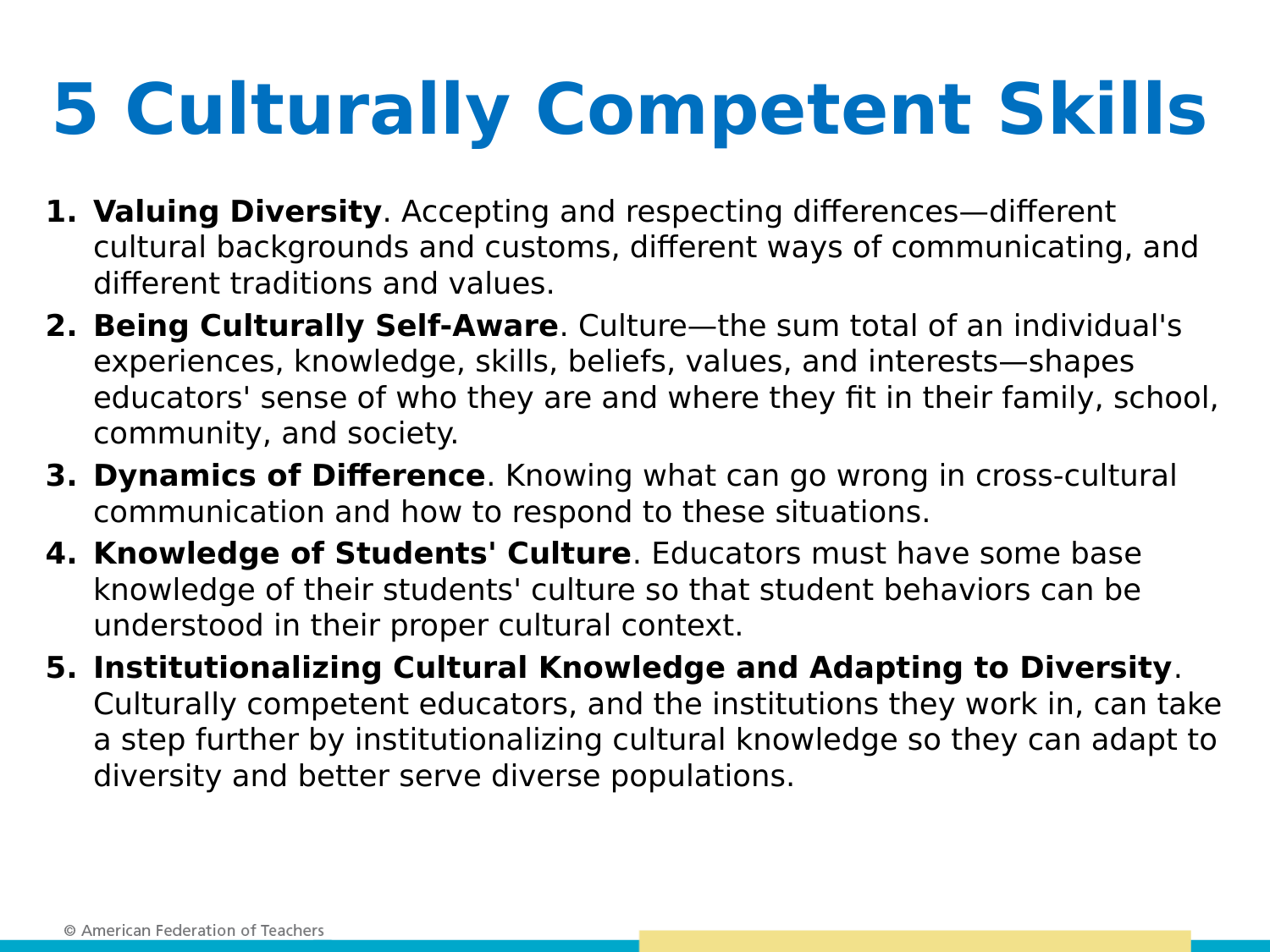

# 5 Culturally Competent Skills
Valuing Diversity. Accepting and respecting differences—different cultural backgrounds and customs, different ways of communicating, and different traditions and values.
Being Culturally Self-Aware. Culture—the sum total of an individual's experiences, knowledge, skills, beliefs, values, and interests—shapes educators' sense of who they are and where they fit in their family, school, community, and society.
Dynamics of Difference. Knowing what can go wrong in cross-cultural communication and how to respond to these situations.
Knowledge of Students' Culture. Educators must have some base knowledge of their students' culture so that student behaviors can be understood in their proper cultural context.
Institutionalizing Cultural Knowledge and Adapting to Diversity. Culturally competent educators, and the institutions they work in, can take a step further by institutionalizing cultural knowledge so they can adapt to diversity and better serve diverse populations.